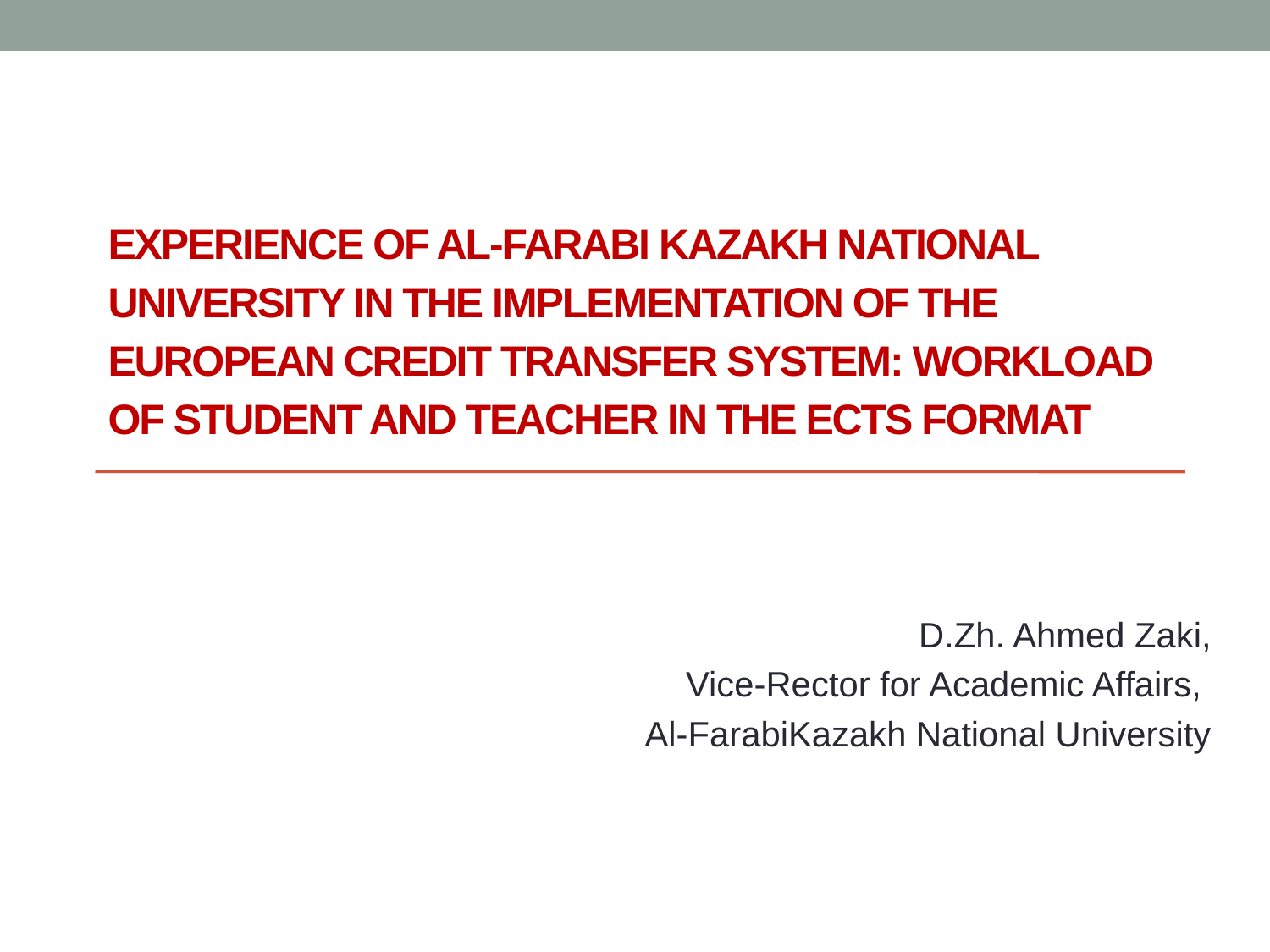

# Experience OF al-farabi kazakh national university in the implementation of the European credit transfer system: workload of student and teacher in the ects format
D.Zh. Ahmed Zaki,
Vice-Rector for Academic Affairs,
Al-FarabiKazakh National University